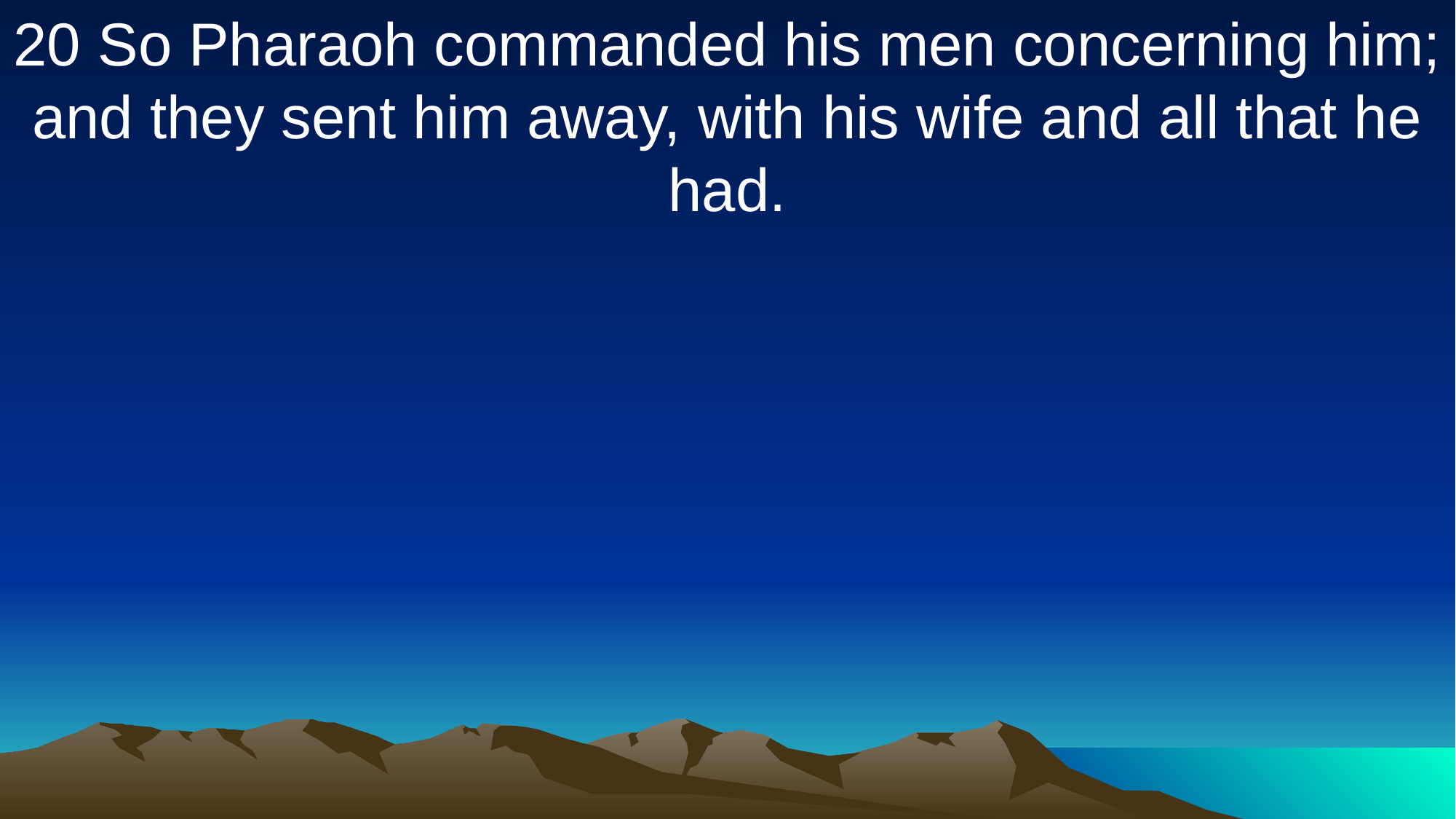

20 So Pharaoh commanded his men concerning him; and they sent him away, with his wife and all that he had.